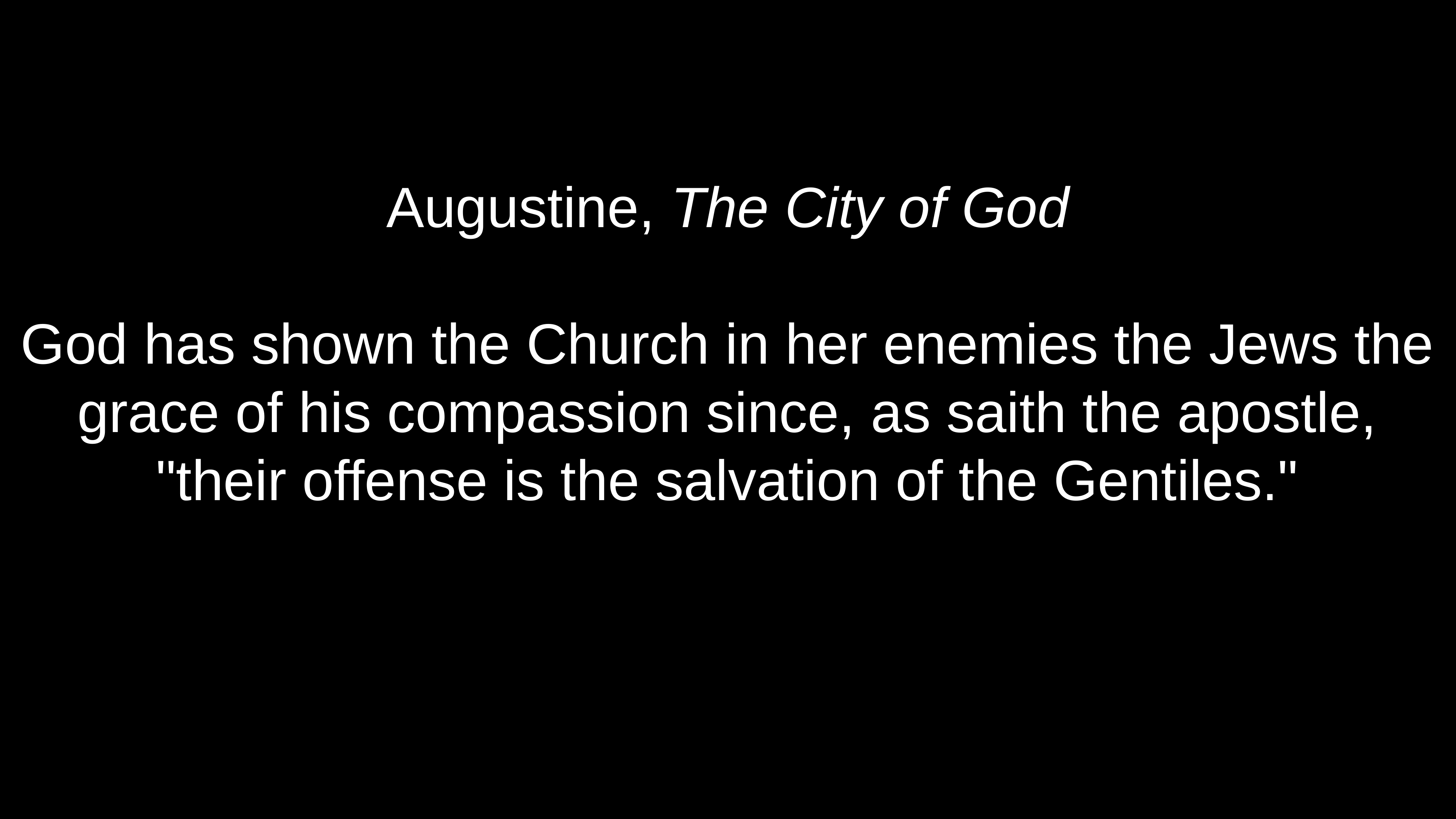

# Augustine, The City of God

God has shown the Church in her enemies the Jews the grace of his compassion since, as saith the apostle, "their offense is the salvation of the Gentiles."